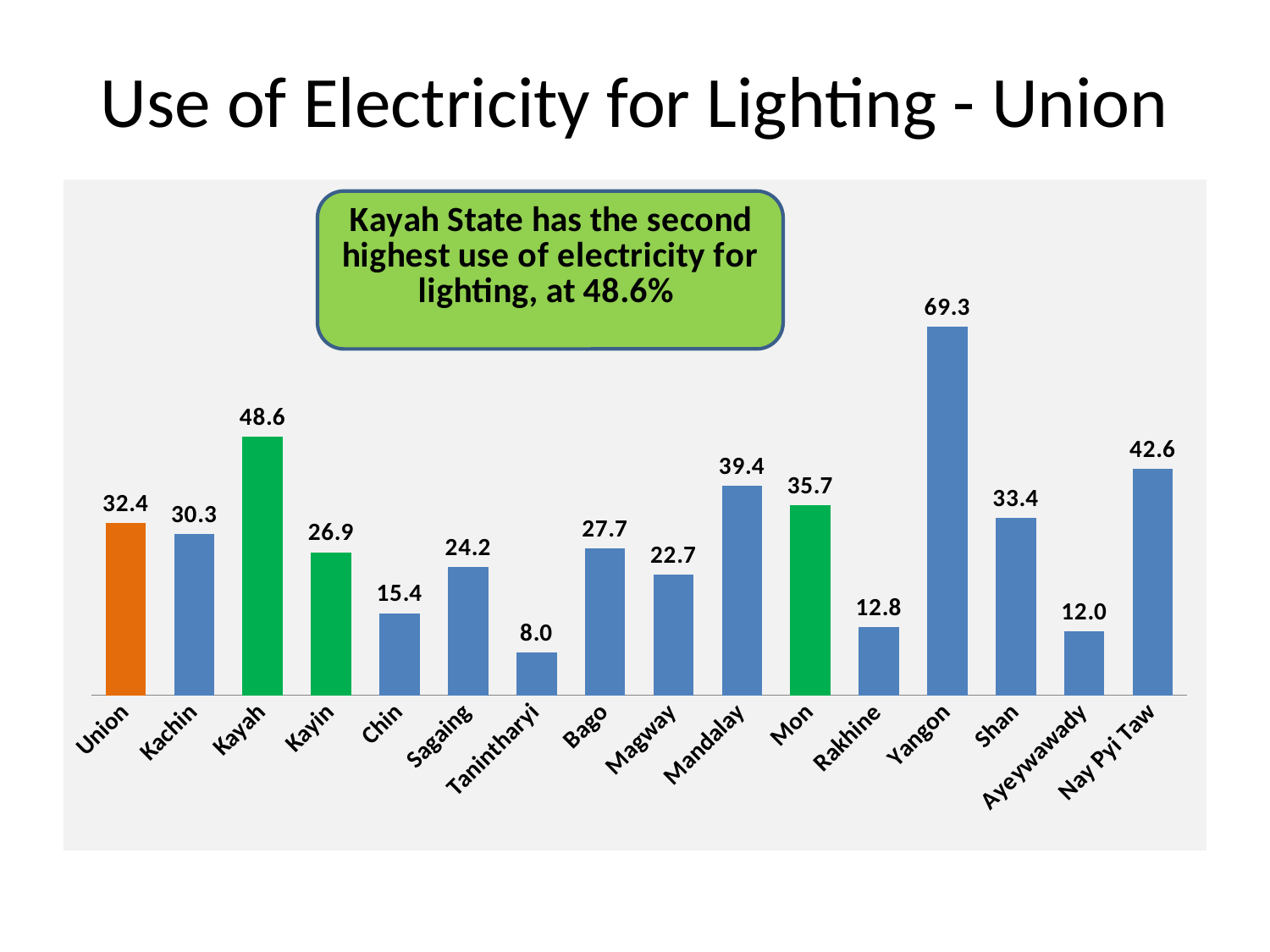

# Use of Electricity for Lighting - Union

### Chart

| Category |  |
|---|---|
| Union | 32.43033170580314 |
| Kachin | 30.28975553616839 |
| Kayah | 48.59272968537207 |
| Kayin | 26.88116192325048 |
| Chin | 15.44539678010557 |
| Sagaing | 24.17188384629902 |
| Tanintharyi | 8.037470990713494 |
| Bago | 27.65513476247054 |
| Magway | 22.66560264064006 |
| Mandalay | 39.36226893925366 |
| Mon | 35.70083196880353 |
| Rakhine | 12.84092985218761 |
| Yangon | 69.31047465987427 |
| Shan | 33.39529347990585 |
| Ayeywawady | 12.00886779768473 |
| Nay Pyi Taw | 42.58406958166348 |